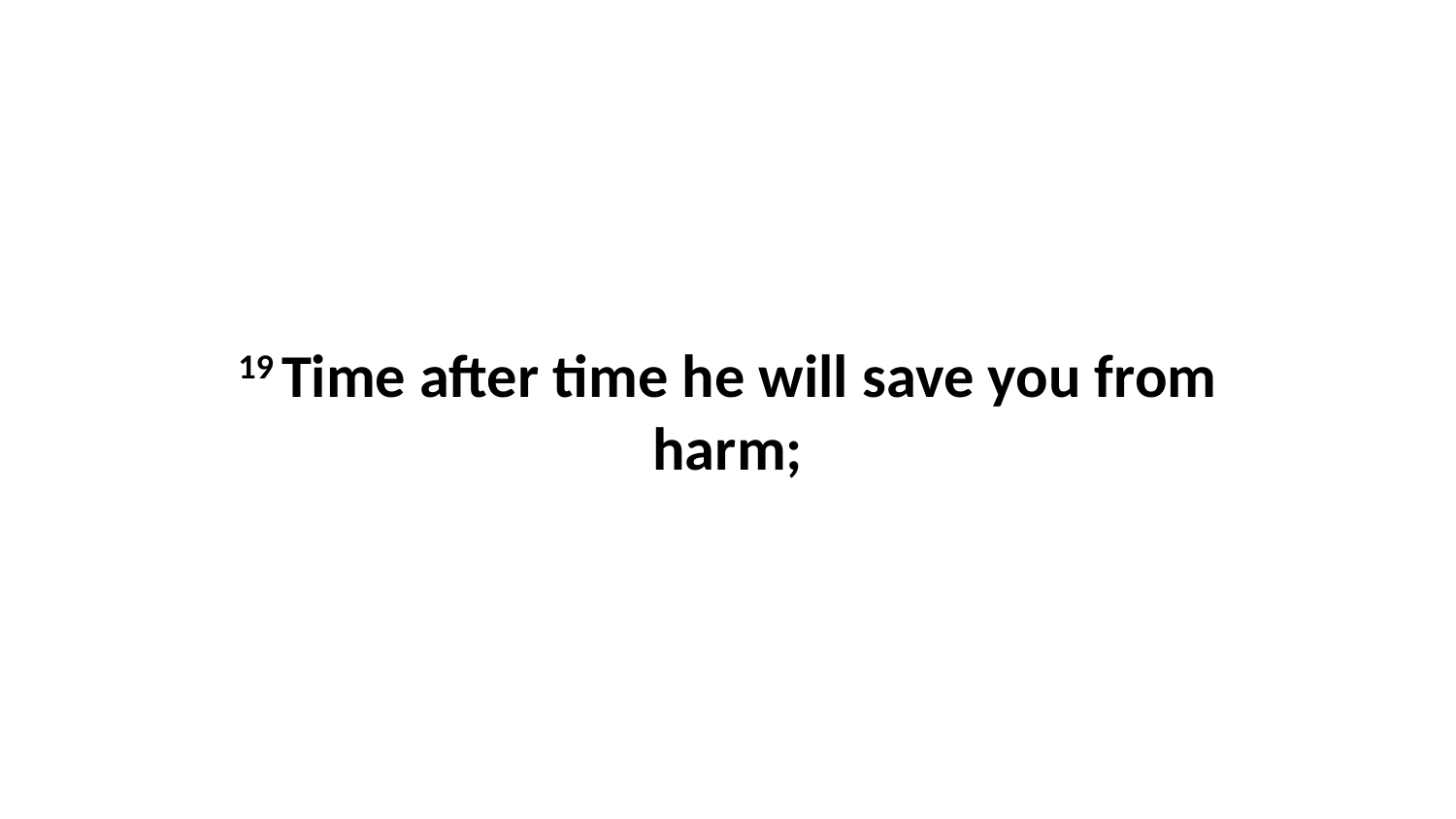

19 Time after time he will save you from harm;